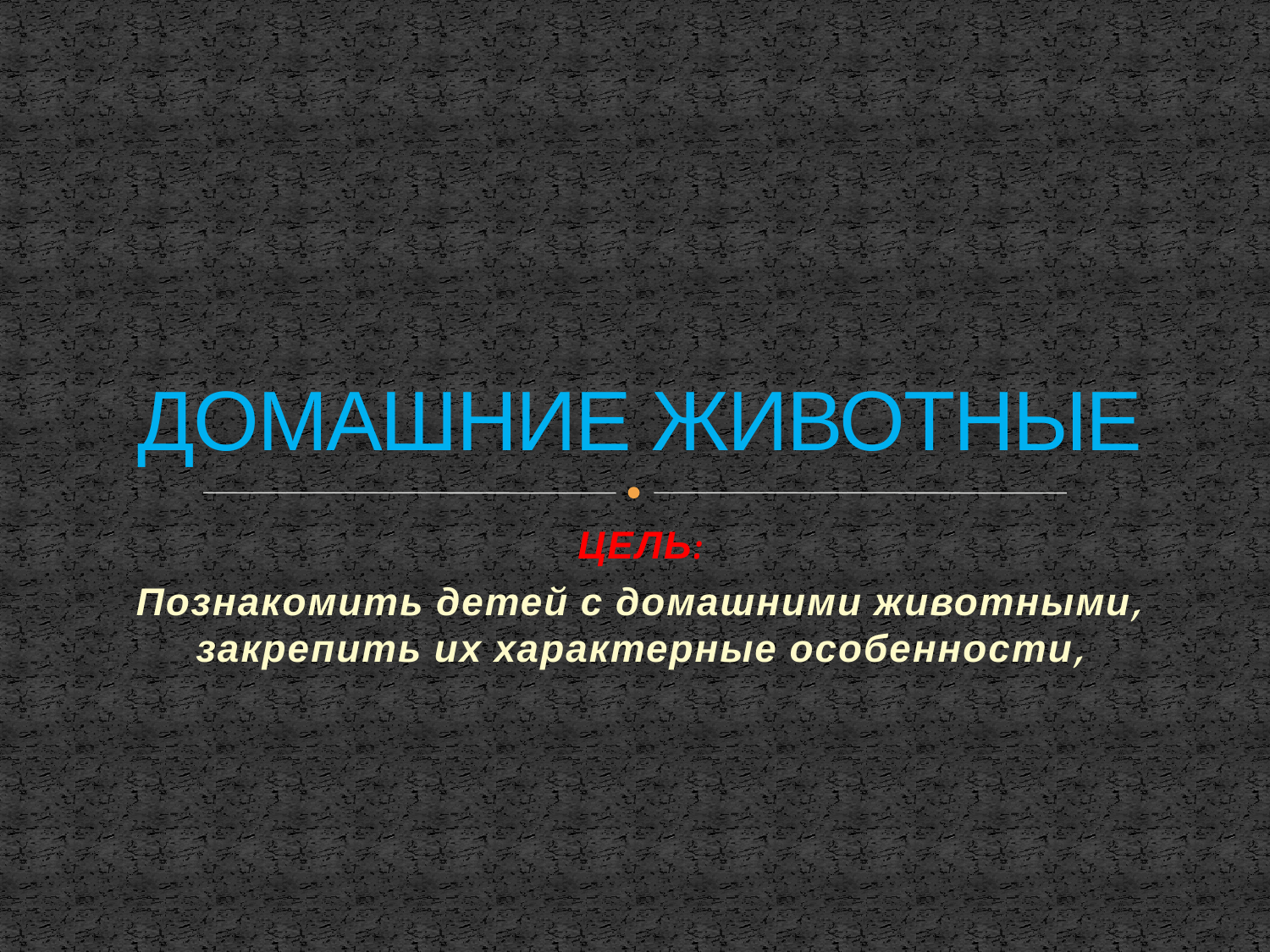

# ДОМАШНИЕ ЖИВОТНЫЕ
ЦЕЛЬ:
Познакомить детей с домашними животными, закрепить их характерные особенности,